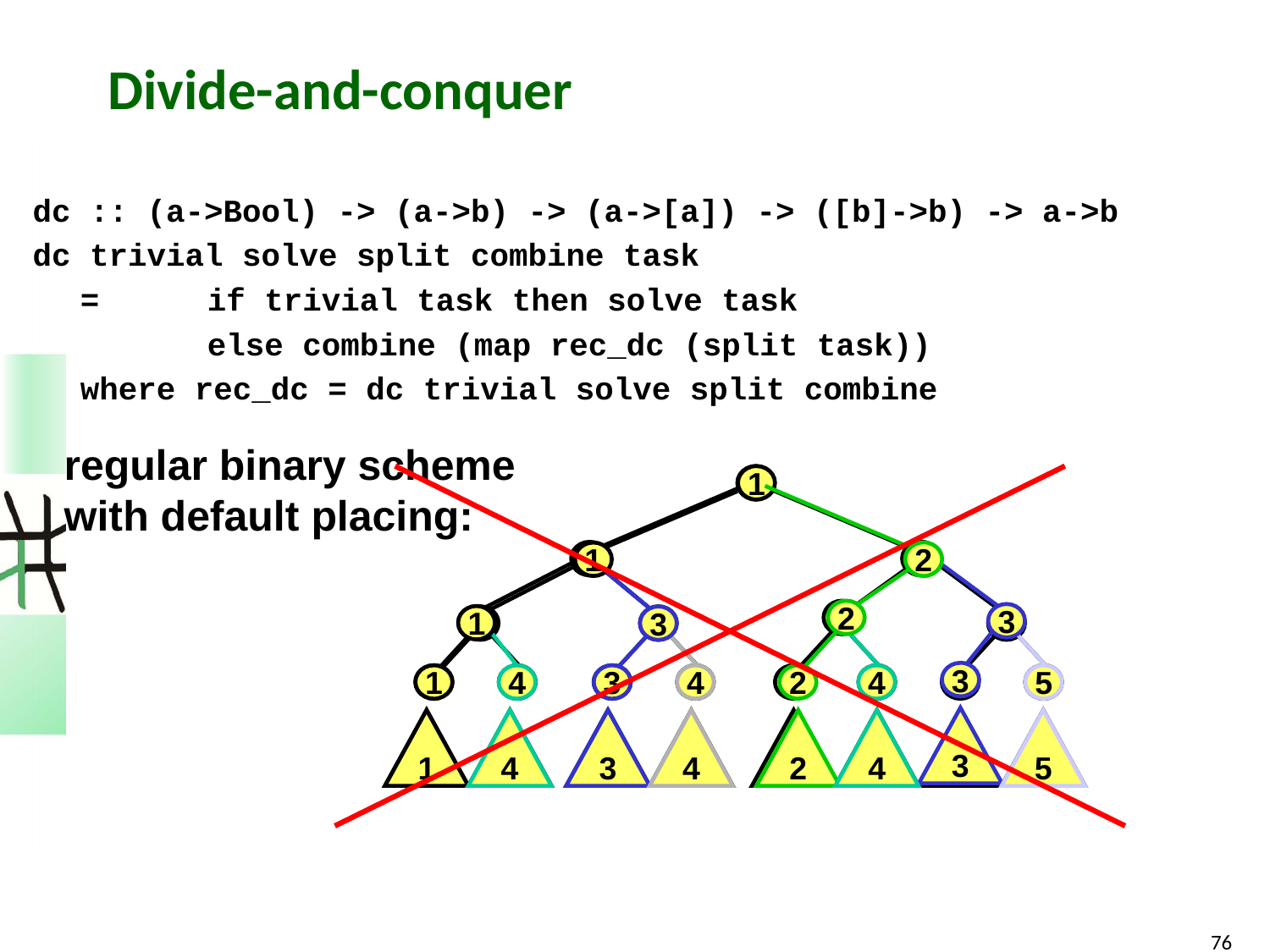

# Divide-and-conquer
dc :: (a->Bool) -> (a->b) -> (a->[a]) -> ([b]->b) -> a->b
dc trivial solve split combine task
	= 	if trivial task then solve task
		else combine (map rec_dc (split task))
	where rec_dc = dc trivial solve split combine
regular binary scheme
with default placing:

1

2
1

2
1
3
5

1
4
3
6
2
7
5
8
1
4
3
6
2
7
5
8

1

2
1

2
3
1
3

3
1
4
3
4
2
4
5
3
1
4
3
4
2
4
5
76